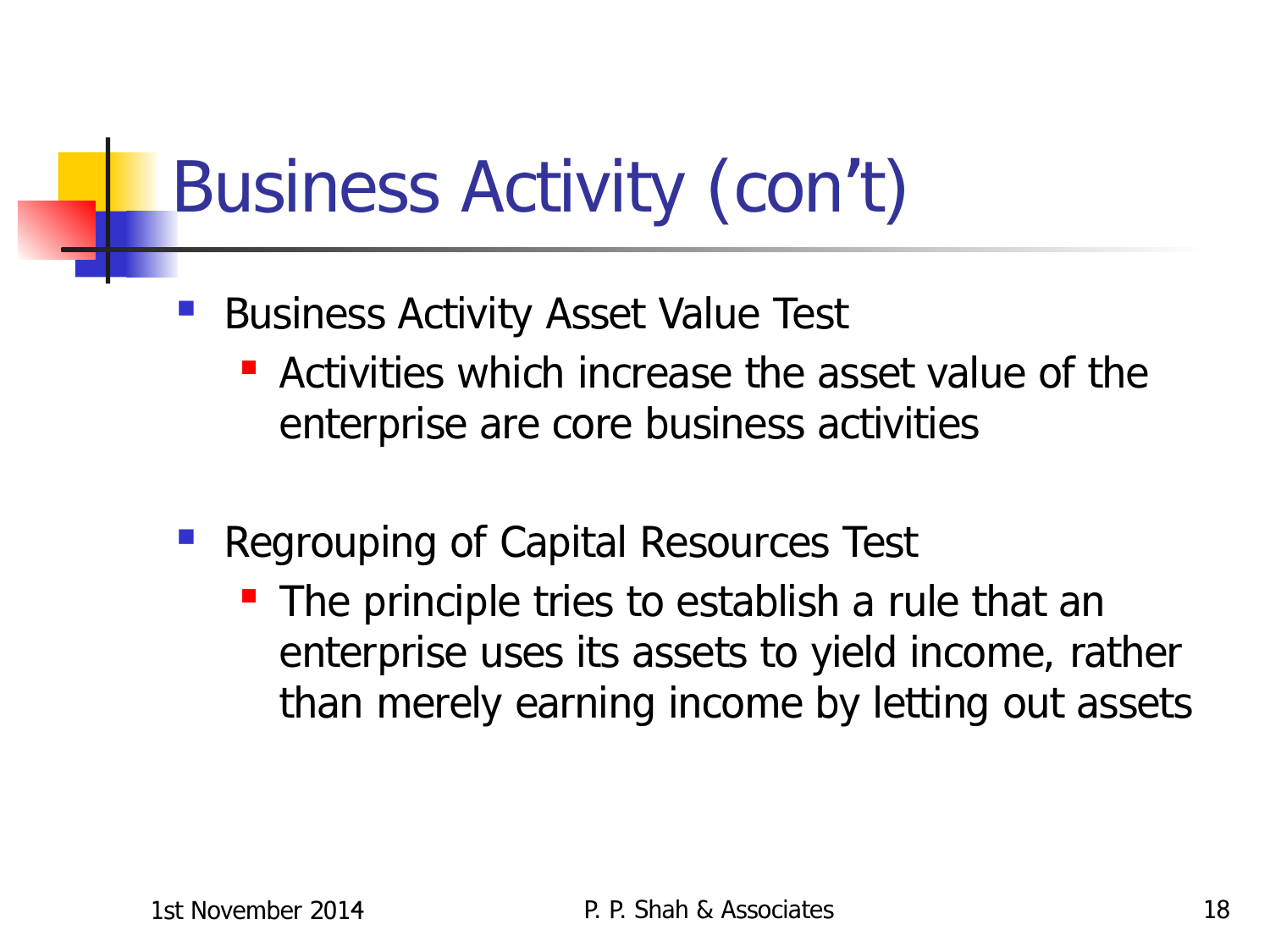

# Business Activity (con’t)
Business Activity Asset Value Test
Activities which increase the asset value of the enterprise are core business activities

Regrouping of Capital Resources Test
The principle tries to establish a rule that an enterprise uses its assets to yield income, rather than merely earning income by letting out assets
P. P. Shah & Associates
18
1st November 2014